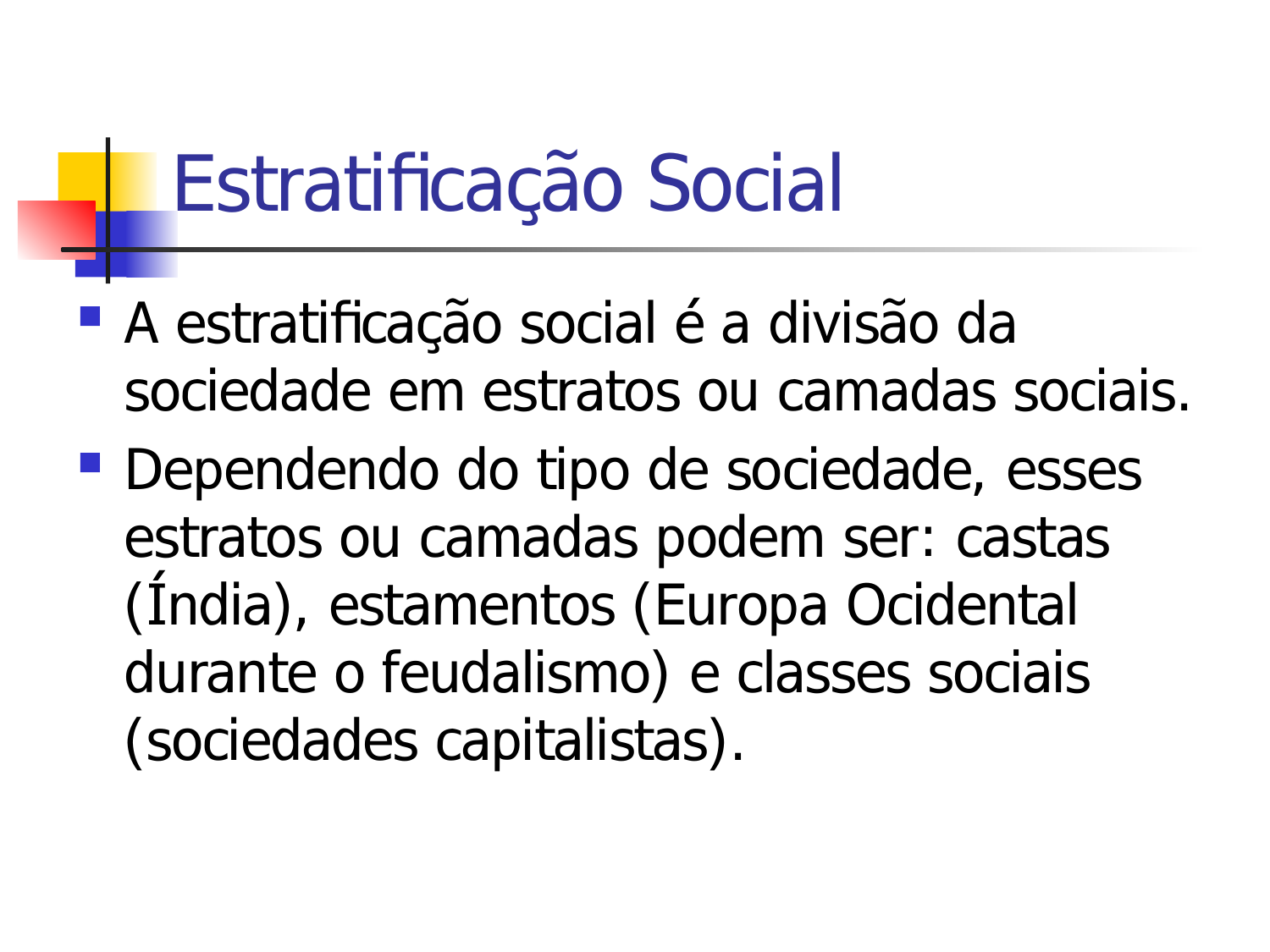

# Estratificação Social
A estratificação social é a divisão da sociedade em estratos ou camadas sociais.
Dependendo do tipo de sociedade, esses estratos ou camadas podem ser: castas (Índia), estamentos (Europa Ocidental durante o feudalismo) e classes sociais (sociedades capitalistas).